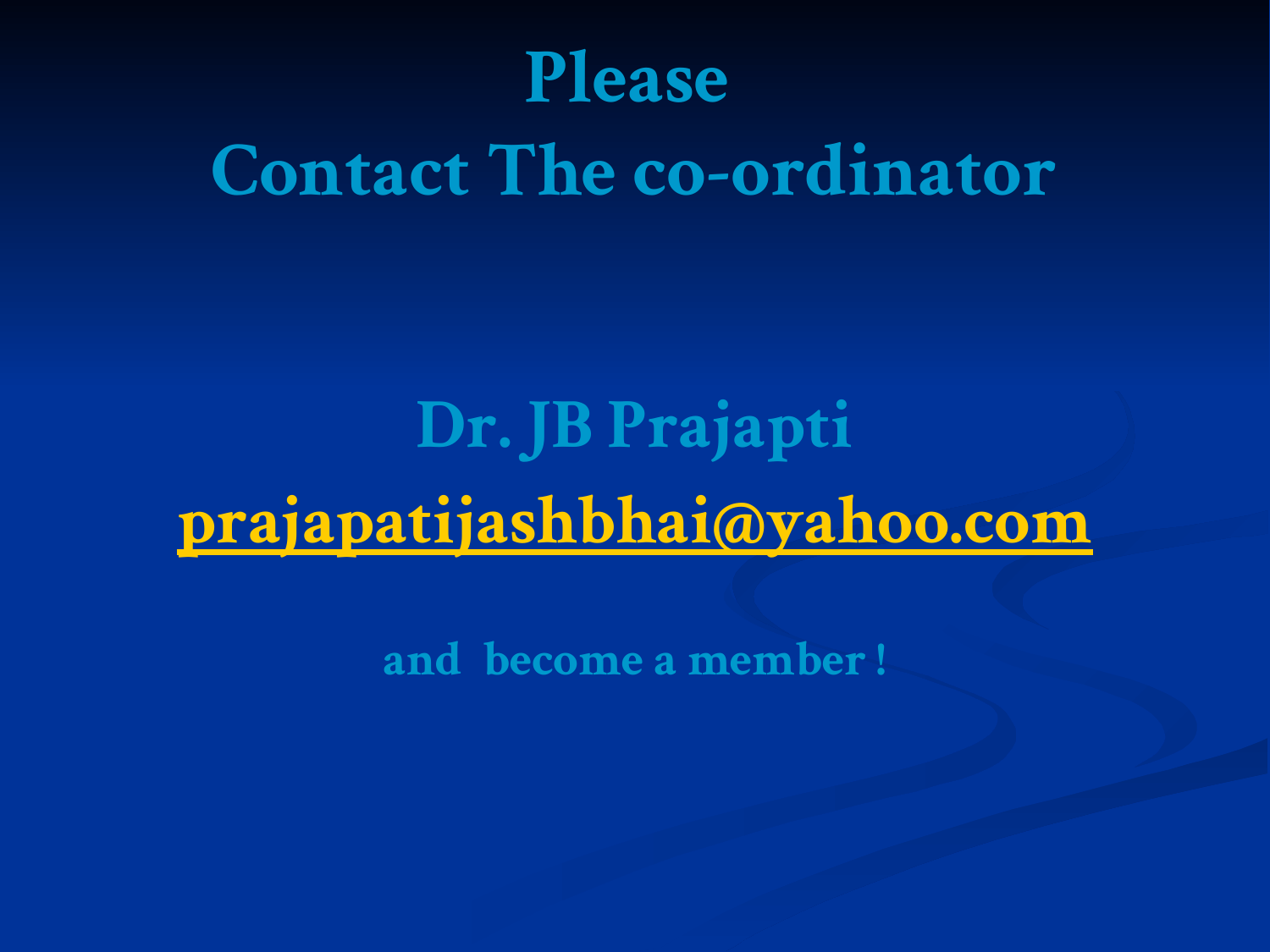

# Please Contact The co-ordinator

Dr. JB Prajapti
prajapatijashbhai@yahoo.com

and  become a member !